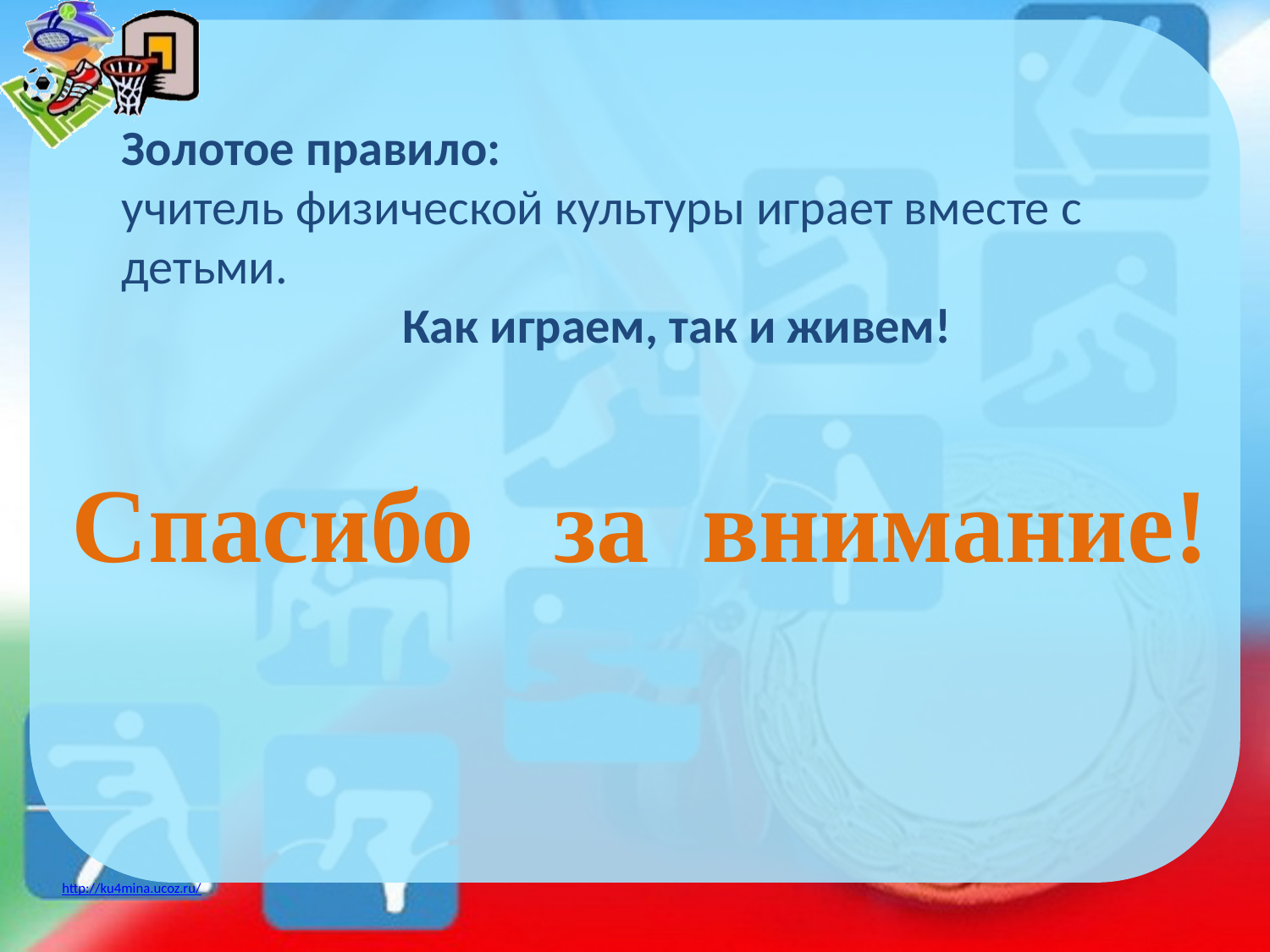

# Золотое правило: учитель физической культуры играет вместе с детьми. Как играем, так и живем!
Спасибо   за  внимание!